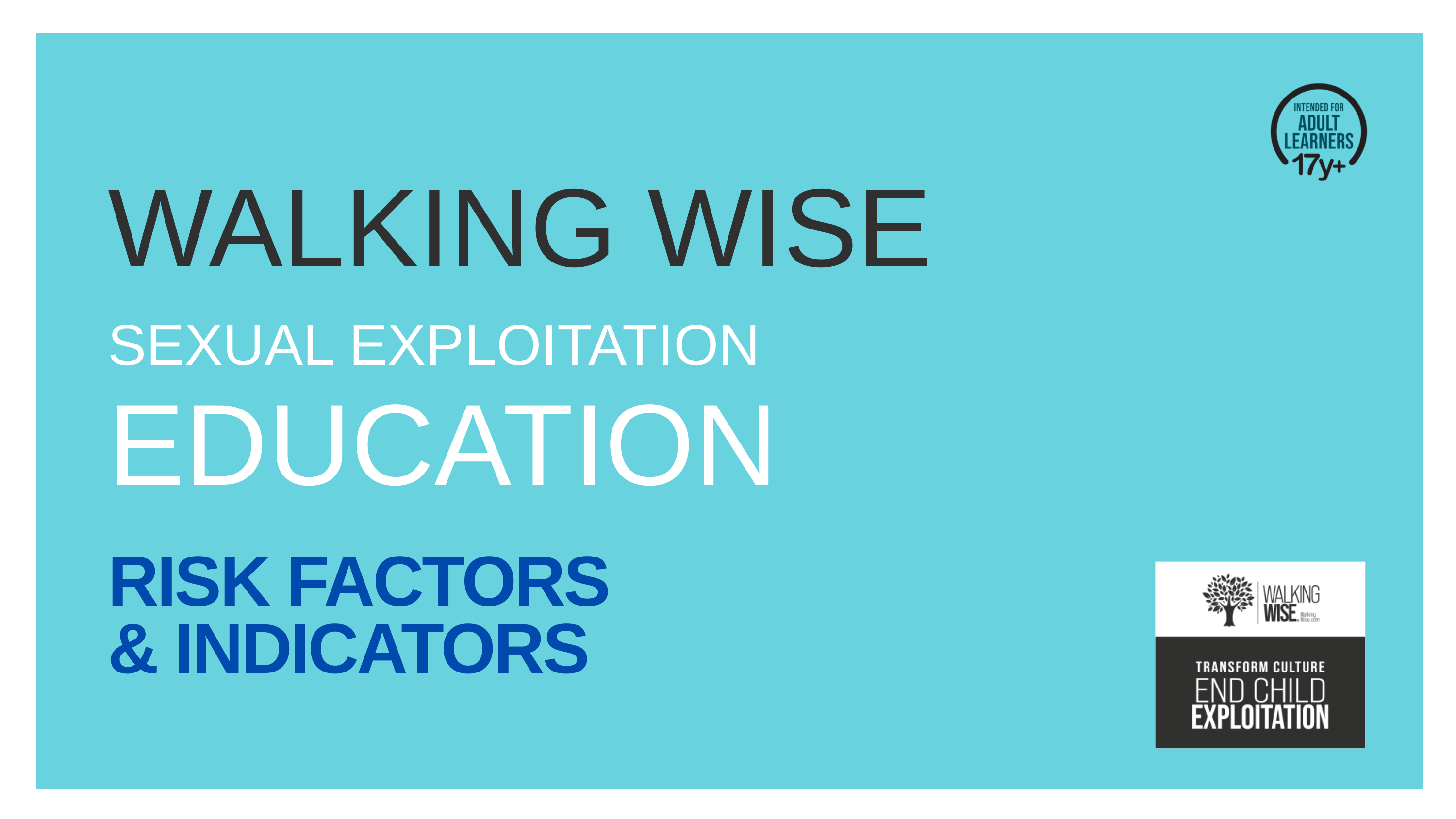

WALKING WISE
SEXUAL EXPLOITATION
EDUCATION

RISK FACTORS
& INDICATORS